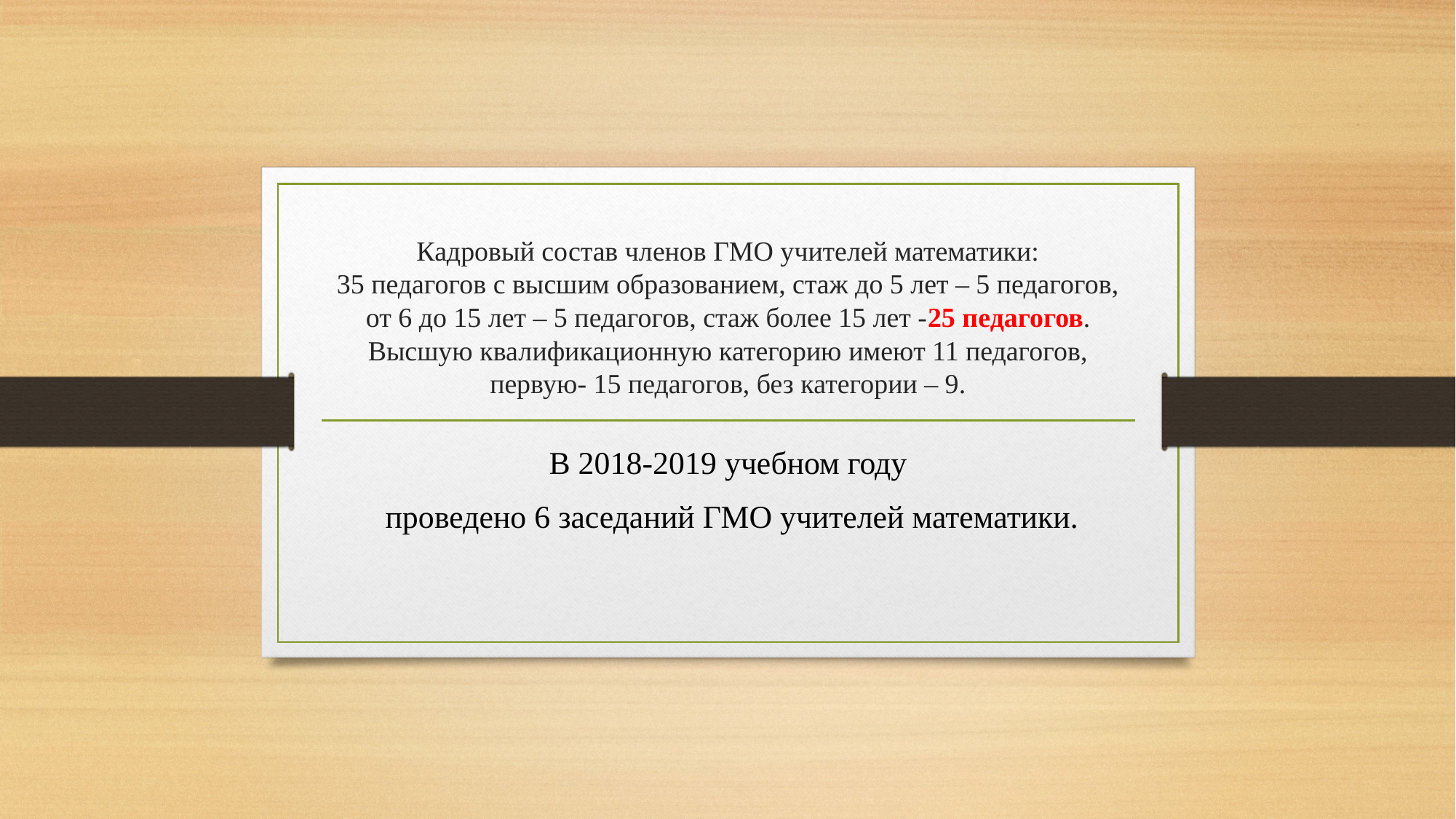

# Кадровый состав членов ГМО учителей математики: 35 педагогов с высшим образованием, стаж до 5 лет – 5 педагогов, от 6 до 15 лет – 5 педагогов, стаж более 15 лет -25 педагогов. Высшую квалификационную категорию имеют 11 педагогов, первую- 15 педагогов, без категории – 9.
В 2018-2019 учебном году
 проведено 6 заседаний ГМО учителей математики.